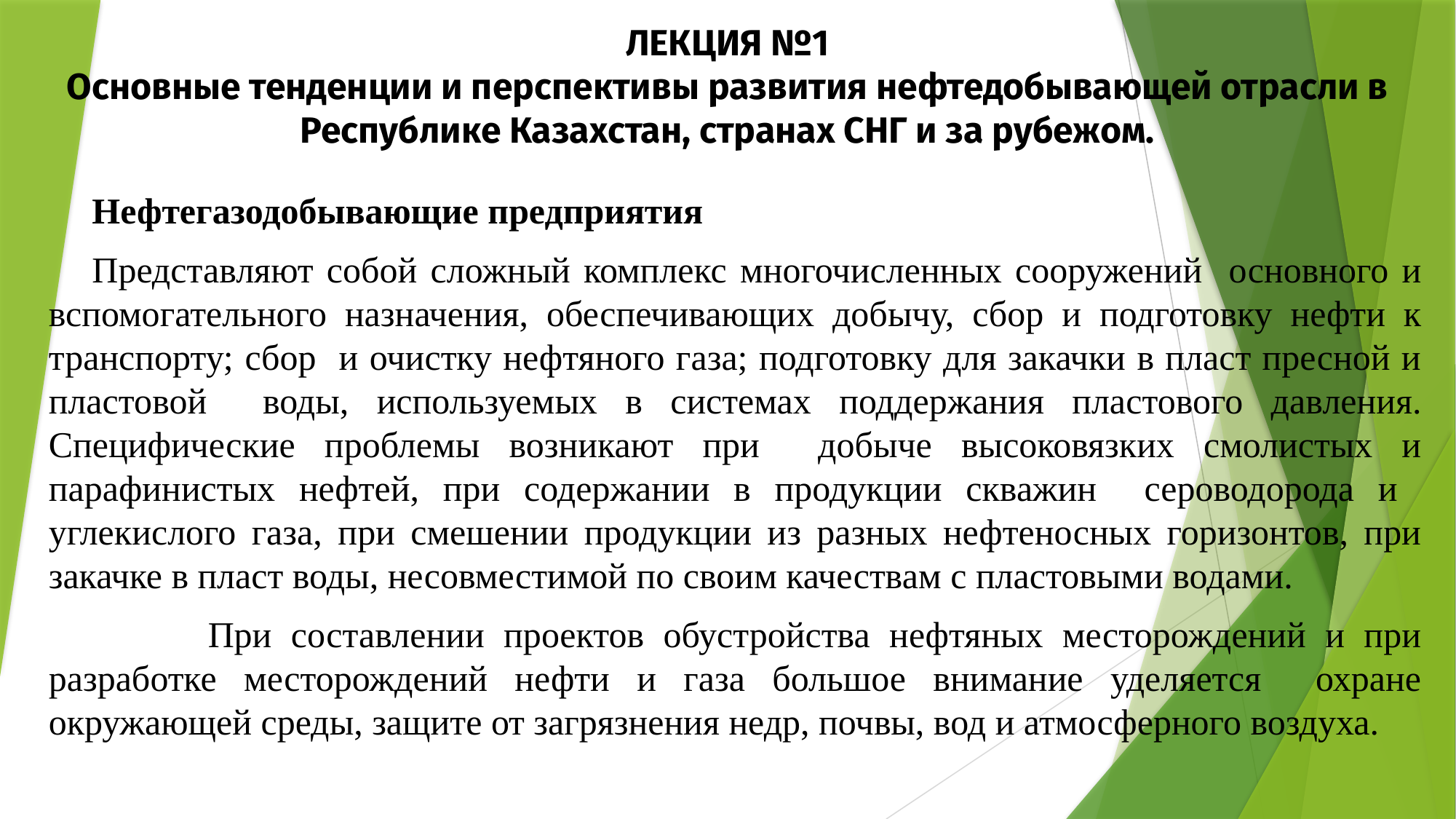

# Лекция №1 Основные тенденции и перспективы развития нефтедобывающей отрасли в Республике Казахстан, странах СНГ и за рубежом.
Нефтегазодобывающие предприятия
Представляют собой сложный комплекс многочисленных сооружений  основного и вспомогательного назначения, обеспечивающих добычу, сбор и подготовку нефти к транспорту; сбор  и очистку нефтяного газа; подготовку для закачки в пласт пресной и пластовой  воды, используемых в системах поддержания пластового давления. Специфические проблемы возникают при  добыче высоковязких смолистых и парафинистых нефтей, при содержании в продукции скважин  сероводорода и  углекислого газа, при смешении продукции из разных нефтеносных горизонтов, при закачке в пласт воды, несовместимой по своим качествам с пластовыми водами.
      При составлении проектов обустройства нефтяных месторождений и при разработке месторождений нефти и газа большое внимание уделяется  охране окружающей среды, защите от загрязнения недр, почвы, вод и атмосферного воздуха.